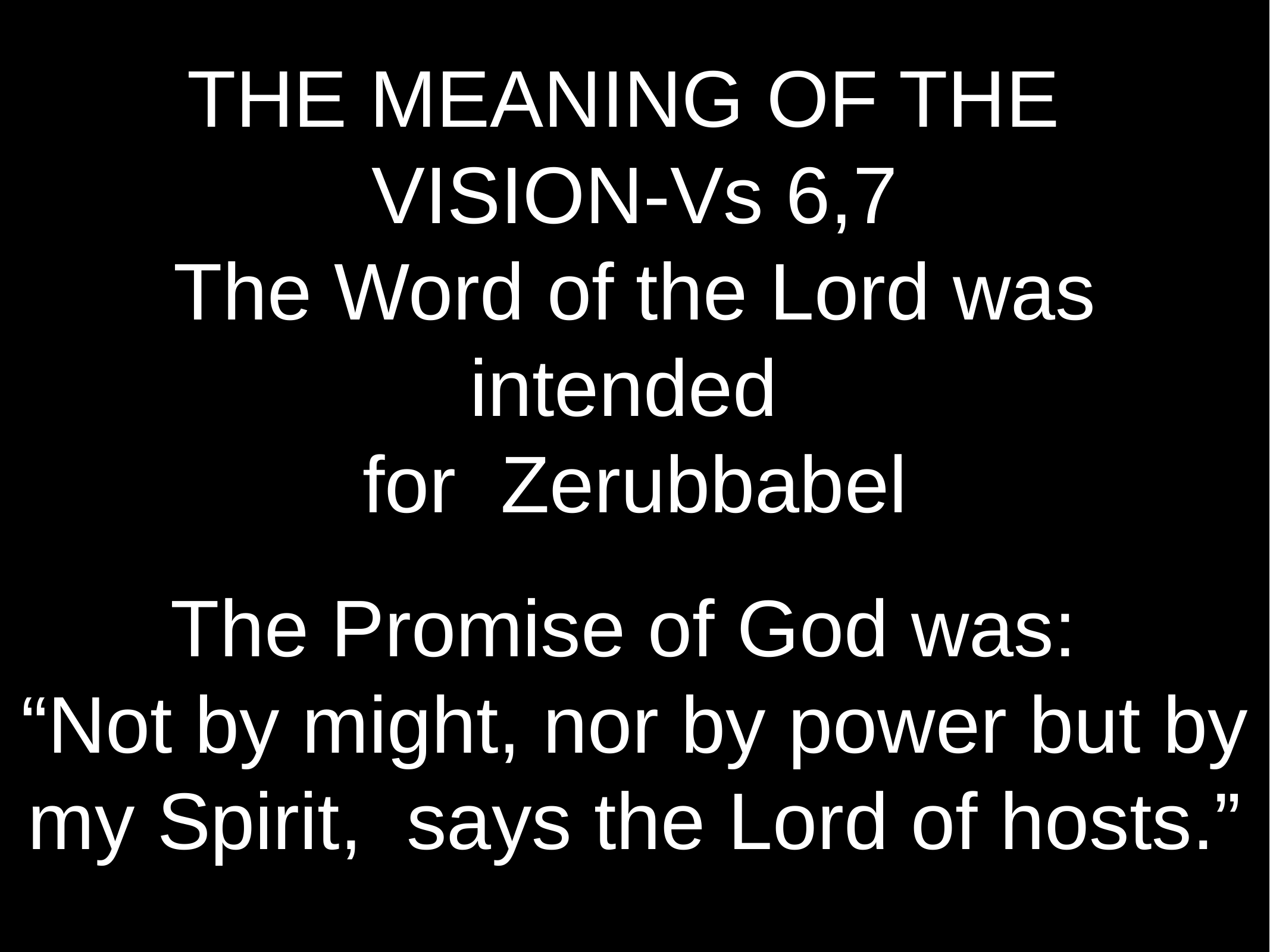

# THE MEANING OF THE
VISION-Vs 6,7
The Word of the Lord was intended
for  Zerubbabel

The Promise of God was:
“Not by might, nor by power but by my Spirit,  says the Lord of hosts.”